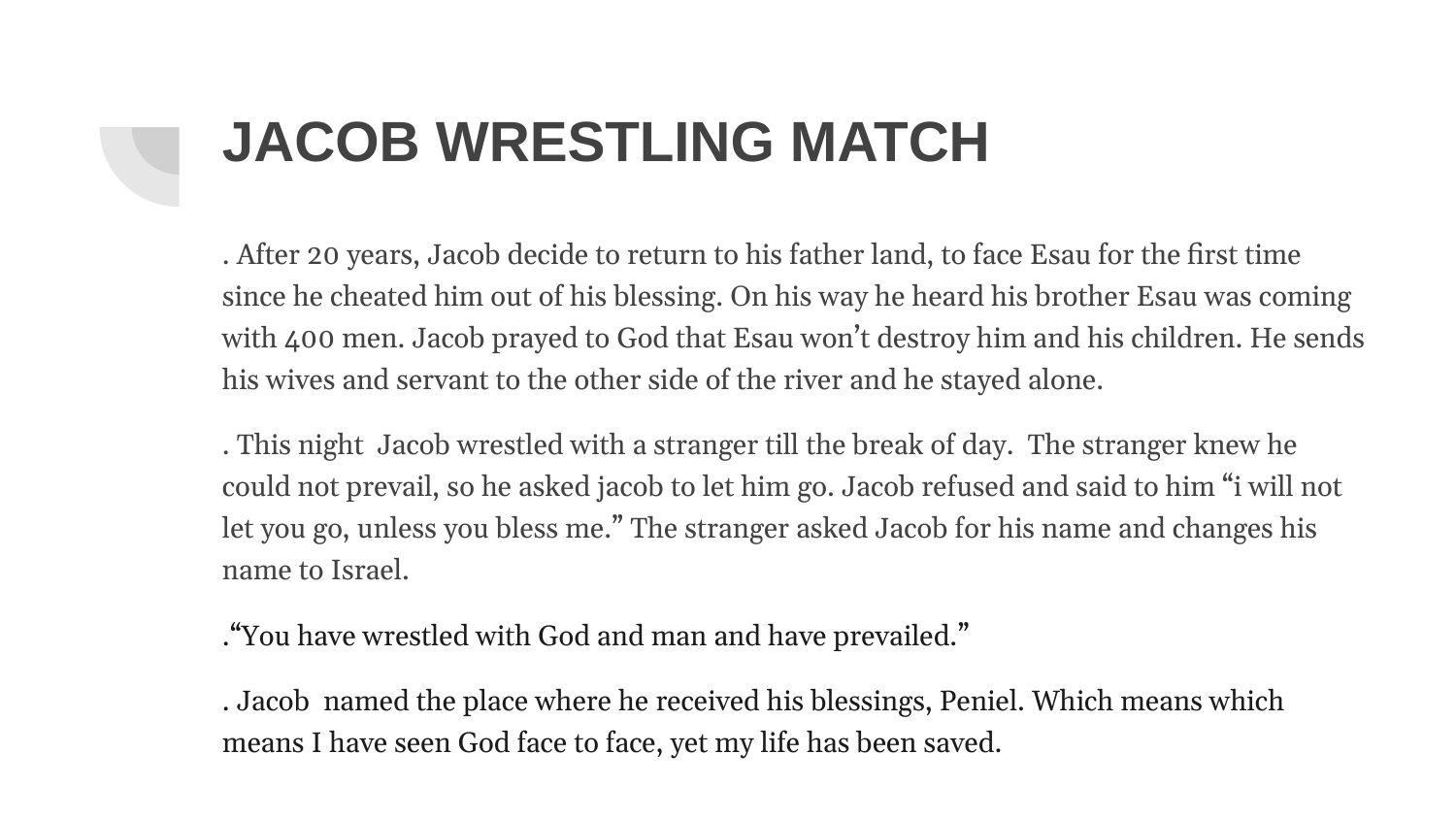

# JACOB WRESTLING MATCH
. After 20 years, Jacob decide to return to his father land, to face Esau for the first time since he cheated him out of his blessing. On his way he heard his brother Esau was coming with 400 men. Jacob prayed to God that Esau won’t destroy him and his children. He sends his wives and servant to the other side of the river and he stayed alone.
. This night  Jacob wrestled with a stranger till the break of day.  The stranger knew he could not prevail, so he asked jacob to let him go. Jacob refused and said to him “i will not let you go, unless you bless me.” The stranger asked Jacob for his name and changes his name to Israel.
.“You have wrestled with God and man and have prevailed.”
. Jacob  named the place where he received his blessings, Peniel. Which means which means I have seen God face to face, yet my life has been saved.